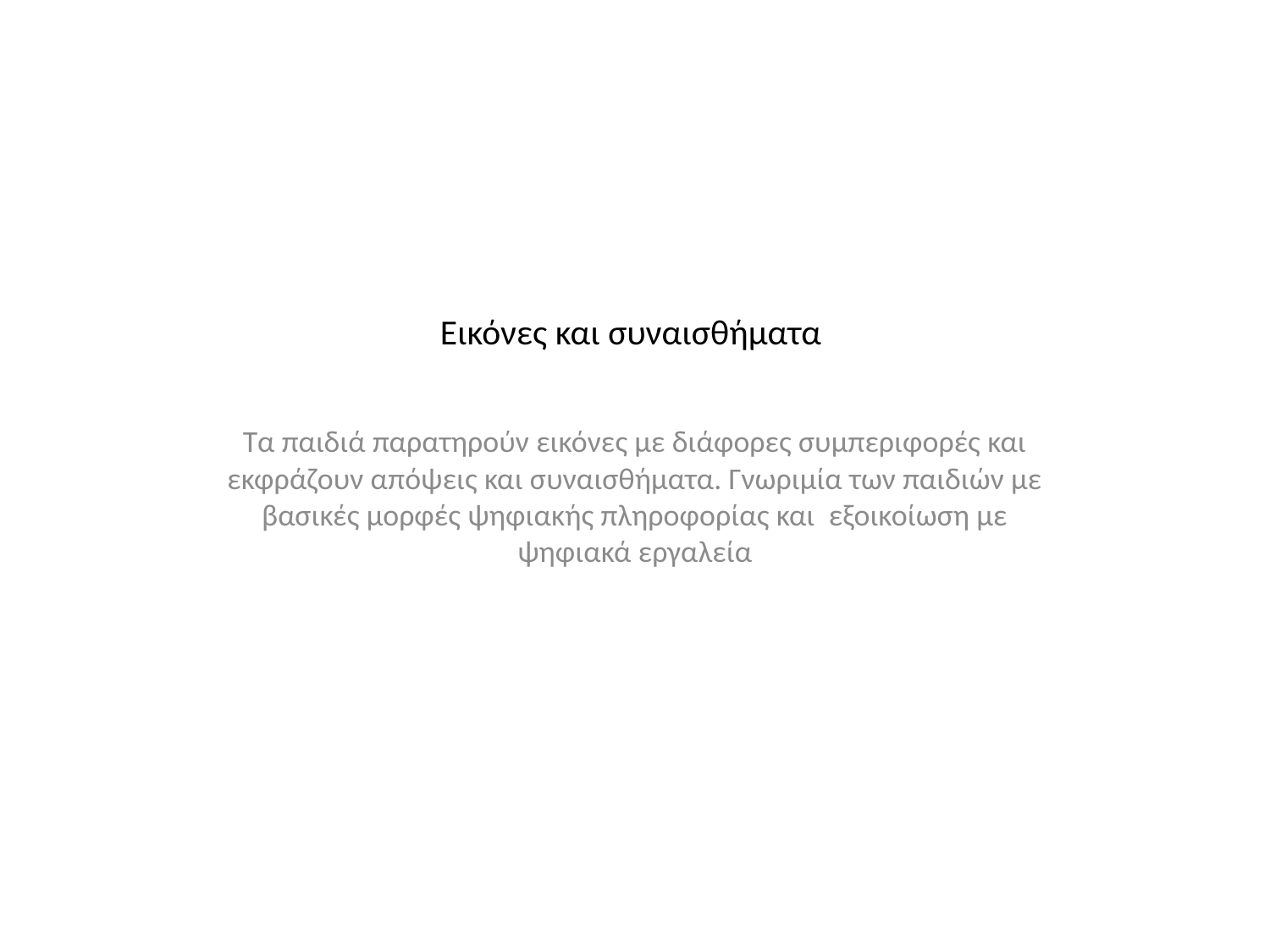

# Εικόνες και συναισθήματα
Τα παιδιά παρατηρούν εικόνες με διάφορες συμπεριφορές και εκφράζουν απόψεις και συναισθήματα. Γνωριμία των παιδιών με βασικές μορφές ψηφιακής πληροφορίας και  εξοικοίωση με ψηφιακά εργαλεία